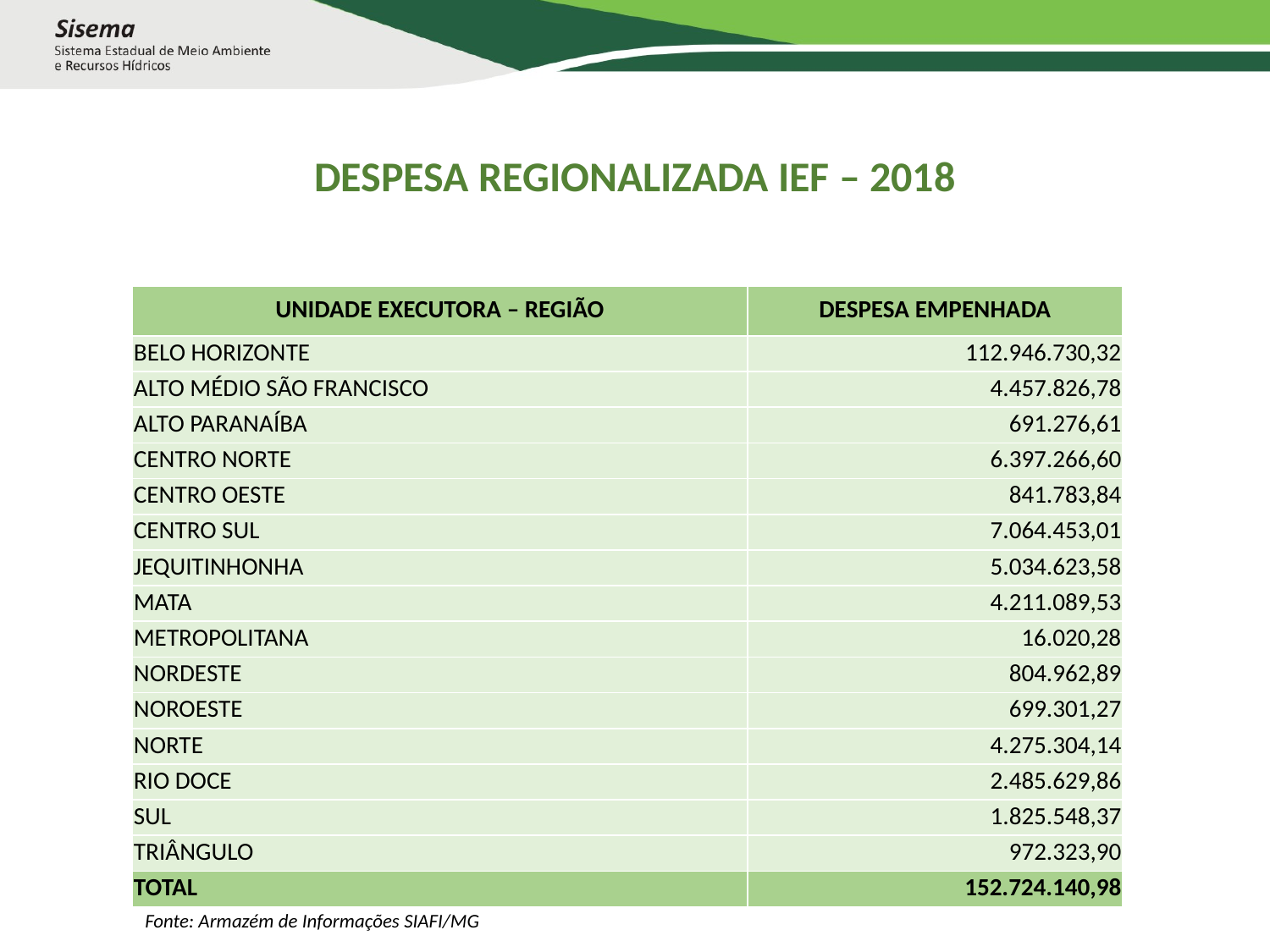

# DESPESA REGIONALIZADA IEF – 2018
| UNIDADE EXECUTORA – REGIÃO | DESPESA EMPENHADA |
| --- | --- |
| BELO HORIZONTE | 112.946.730,32 |
| ALTO MÉDIO SÃO FRANCISCO | 4.457.826,78 |
| ALTO PARANAÍBA | 691.276,61 |
| CENTRO NORTE | 6.397.266,60 |
| CENTRO OESTE | 841.783,84 |
| CENTRO SUL | 7.064.453,01 |
| JEQUITINHONHA | 5.034.623,58 |
| MATA | 4.211.089,53 |
| METROPOLITANA | 16.020,28 |
| NORDESTE | 804.962,89 |
| NOROESTE | 699.301,27 |
| NORTE | 4.275.304,14 |
| RIO DOCE | 2.485.629,86 |
| SUL | 1.825.548,37 |
| TRIÂNGULO | 972.323,90 |
| TOTAL | 152.724.140,98 |
Fonte: Armazém de Informações SIAFI/MG